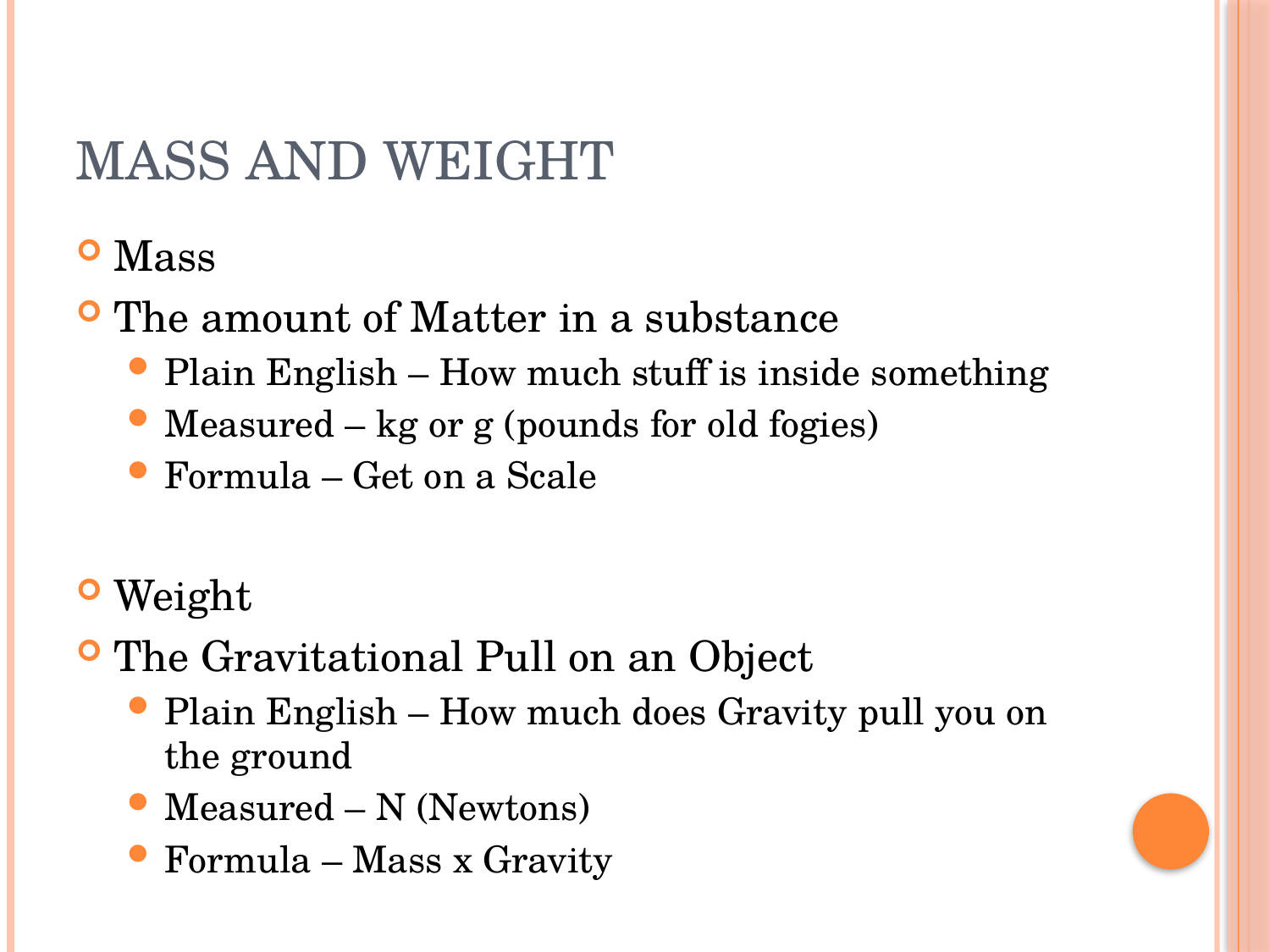

# Mass and Weight
Mass
The amount of Matter in a substance
Plain English – How much stuff is inside something
Measured – kg or g (pounds for old fogies)
Formula – Get on a Scale

Weight
The Gravitational Pull on an Object
Plain English – How much does Gravity pull you on the ground
Measured – N (Newtons)
Formula – Mass x Gravity